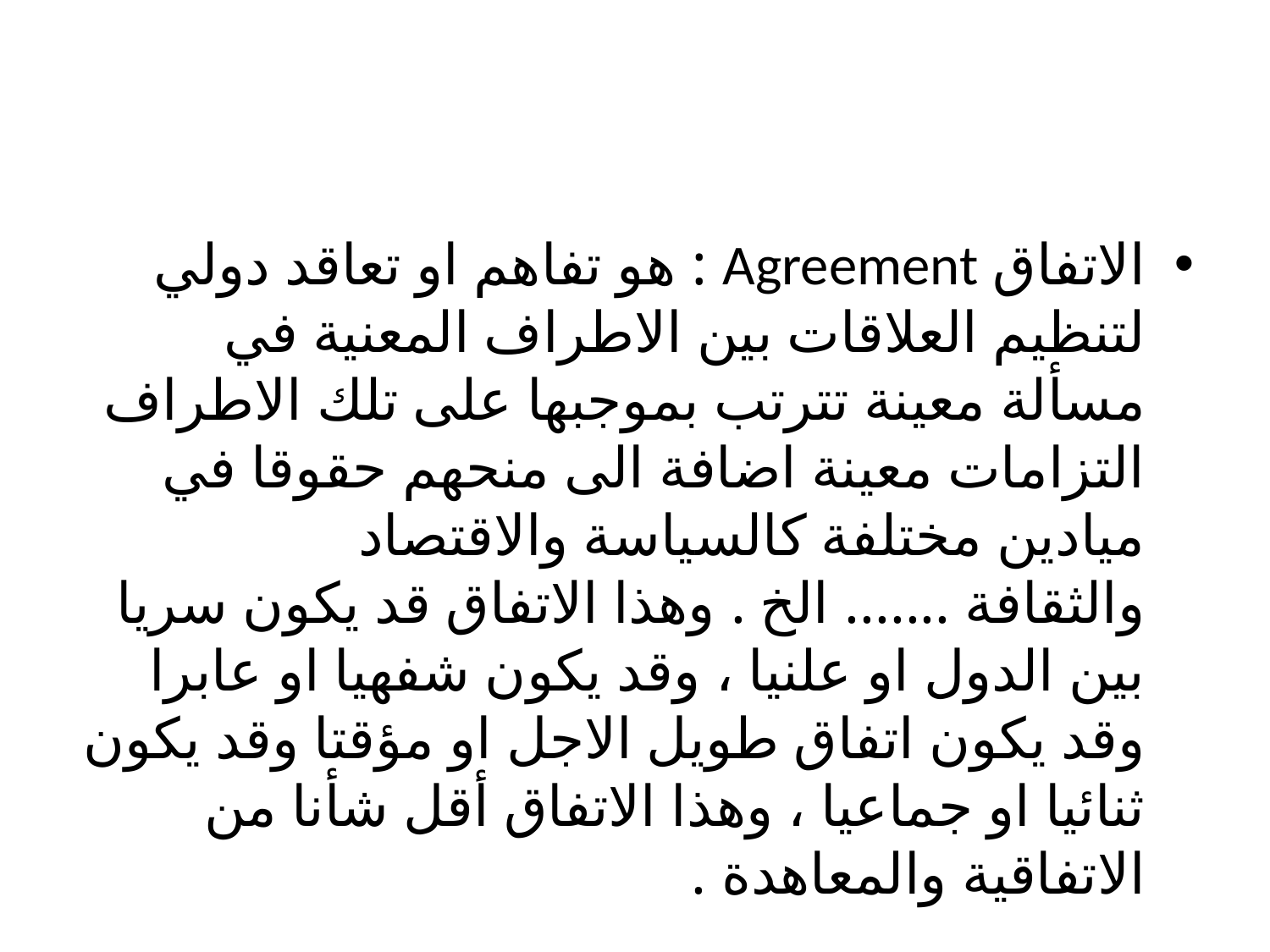

#
الاتفاق Agreement : هو تفاهم او تعاقد دولي لتنظيم العلاقات بين الاطراف المعنية في مسألة معينة تترتب بموجبها على تلك الاطراف التزامات معينة اضافة الى منحهم حقوقا في ميادين مختلفة كالسياسة والاقتصاد والثقافة ....... الخ . وهذا الاتفاق قد يكون سريا بين الدول او علنيا ، وقد يكون شفهيا او عابرا وقد يكون اتفاق طويل الاجل او مؤقتا وقد يكون ثنائيا او جماعيا ، وهذا الاتفاق أقل شأنا من الاتفاقية والمعاهدة .